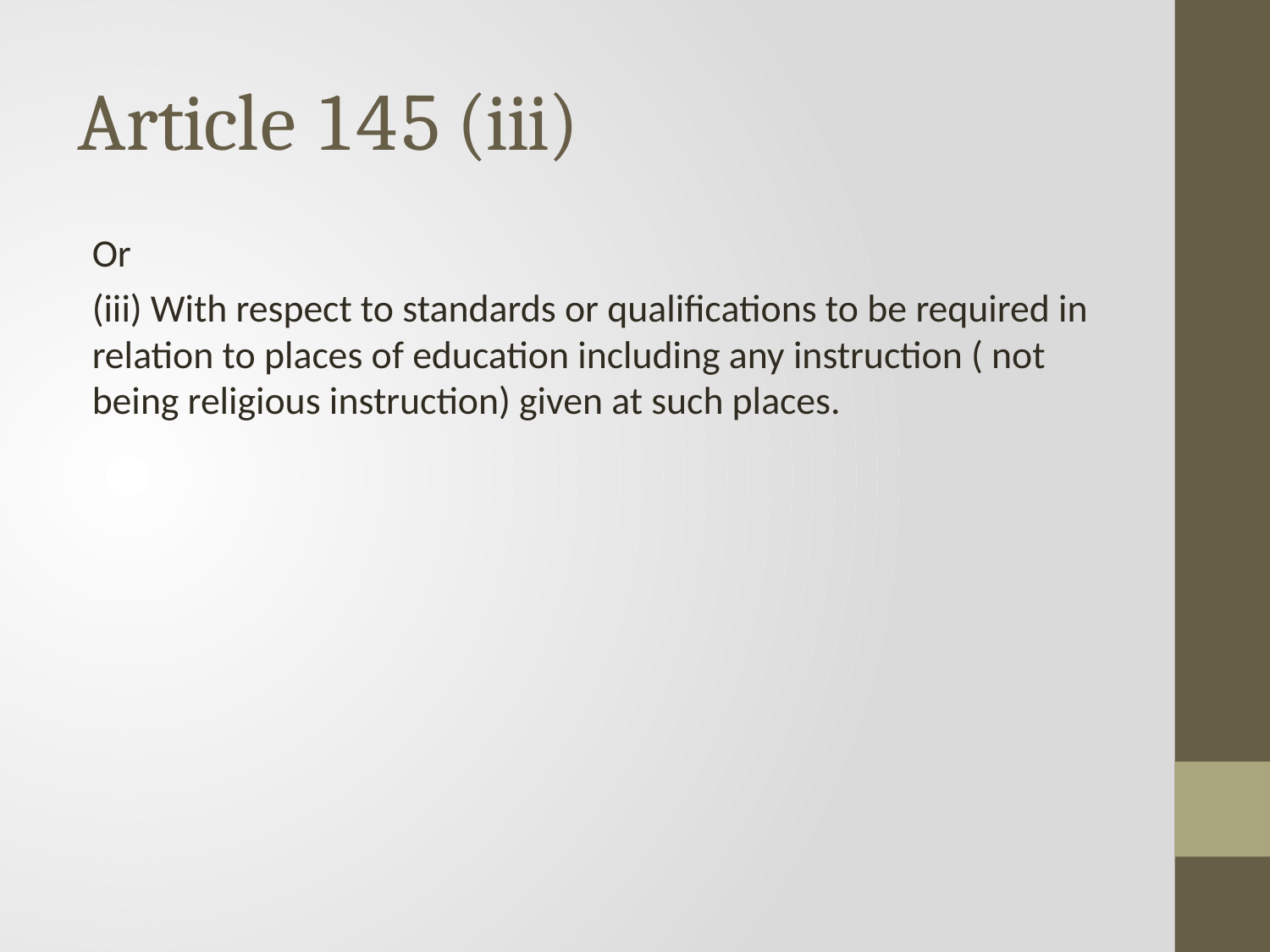

# Article 145 (iii)
Or
(iii) With respect to standards or qualifications to be required in relation to places of education including any instruction ( not being religious instruction) given at such places.